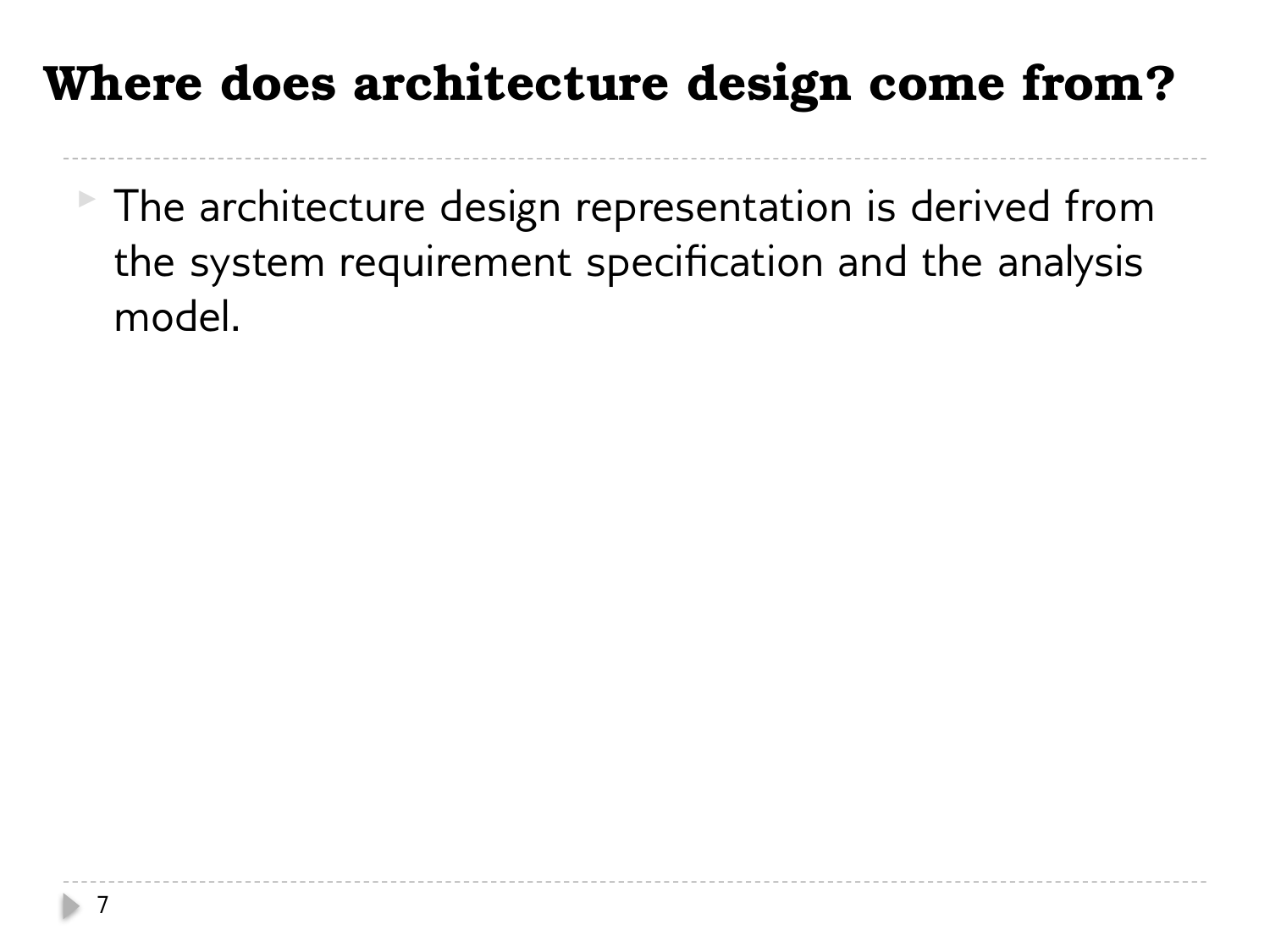

# Where does architecture design come from?
The architecture design representation is derived from the system requirement specification and the analysis model.
7